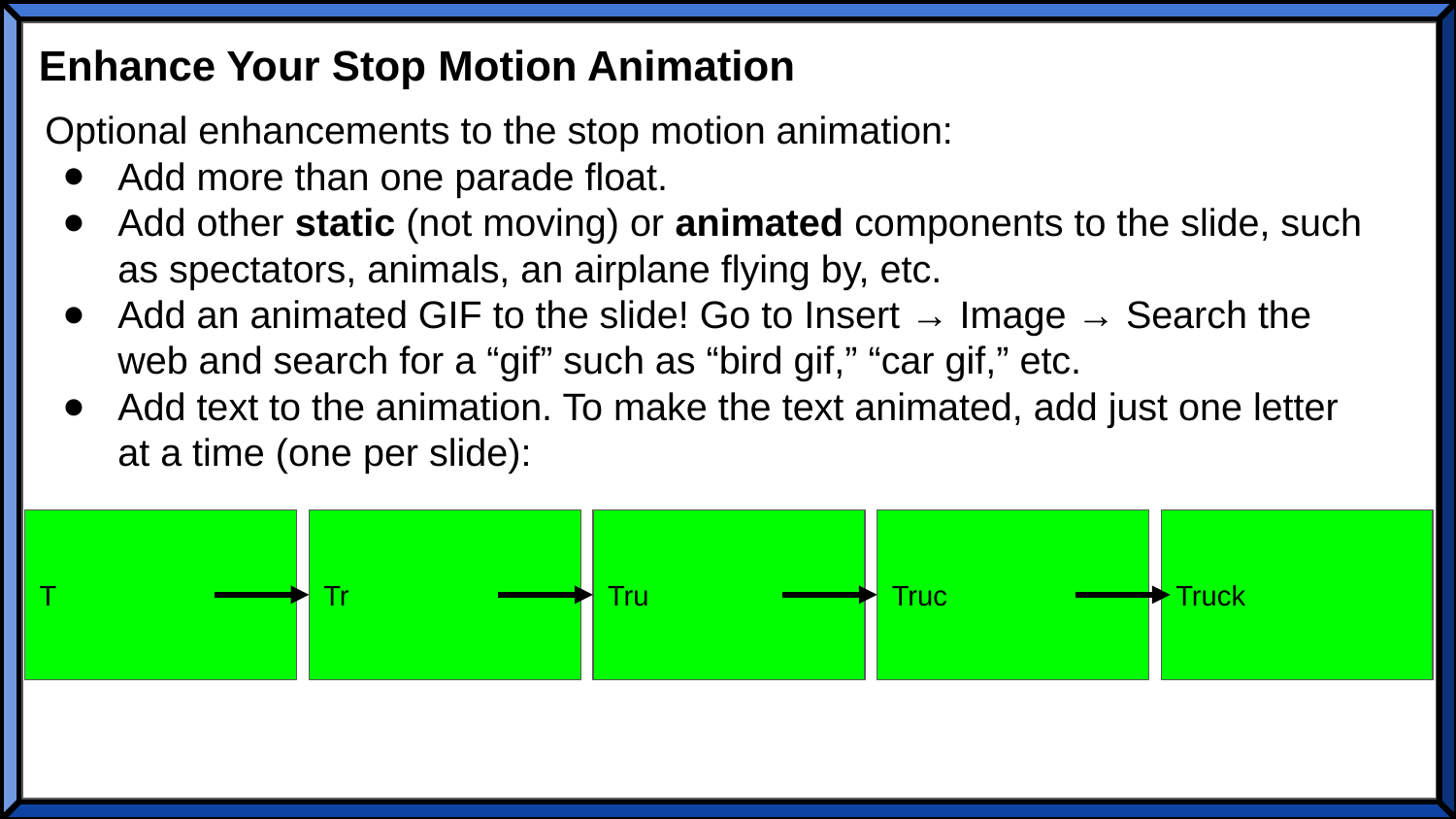

Enhance Your Stop Motion Animation
Optional enhancements to the stop motion animation:
Add more than one parade float.
Add other static (not moving) or animated components to the slide, such as spectators, animals, an airplane flying by, etc.
Add an animated GIF to the slide! Go to Insert → Image → Search the web and search for a “gif” such as “bird gif,” “car gif,” etc.
Add text to the animation. To make the text animated, add just one letter at a time (one per slide):
T
Tr
Tru
Truc
Truck